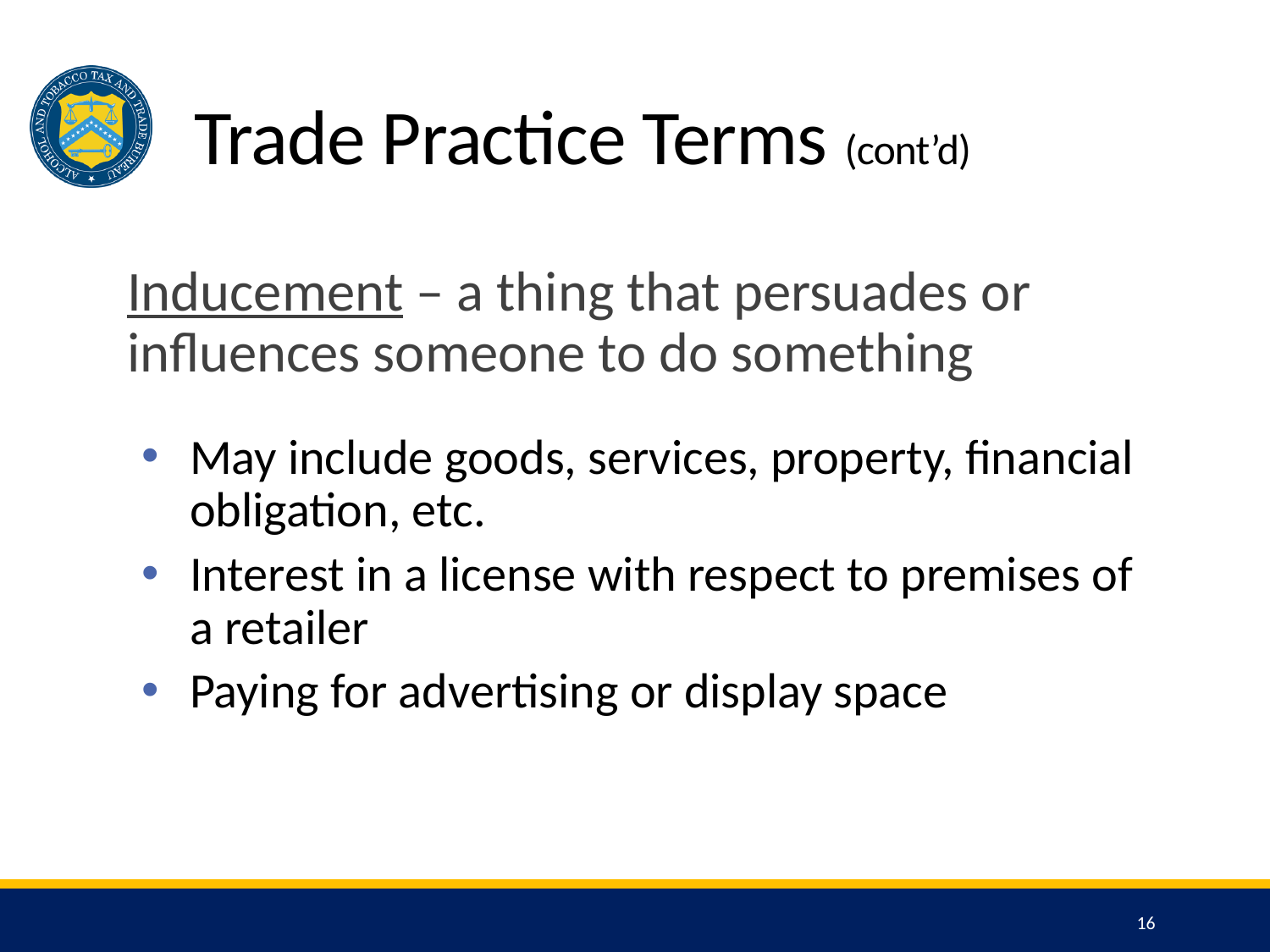

# Trade Practice Terms (cont’d)
Inducement – a thing that persuades or influences someone to do something

May include goods, services, property, financial obligation, etc.
Interest in a license with respect to premises of a retailer
Paying for advertising or display space
16